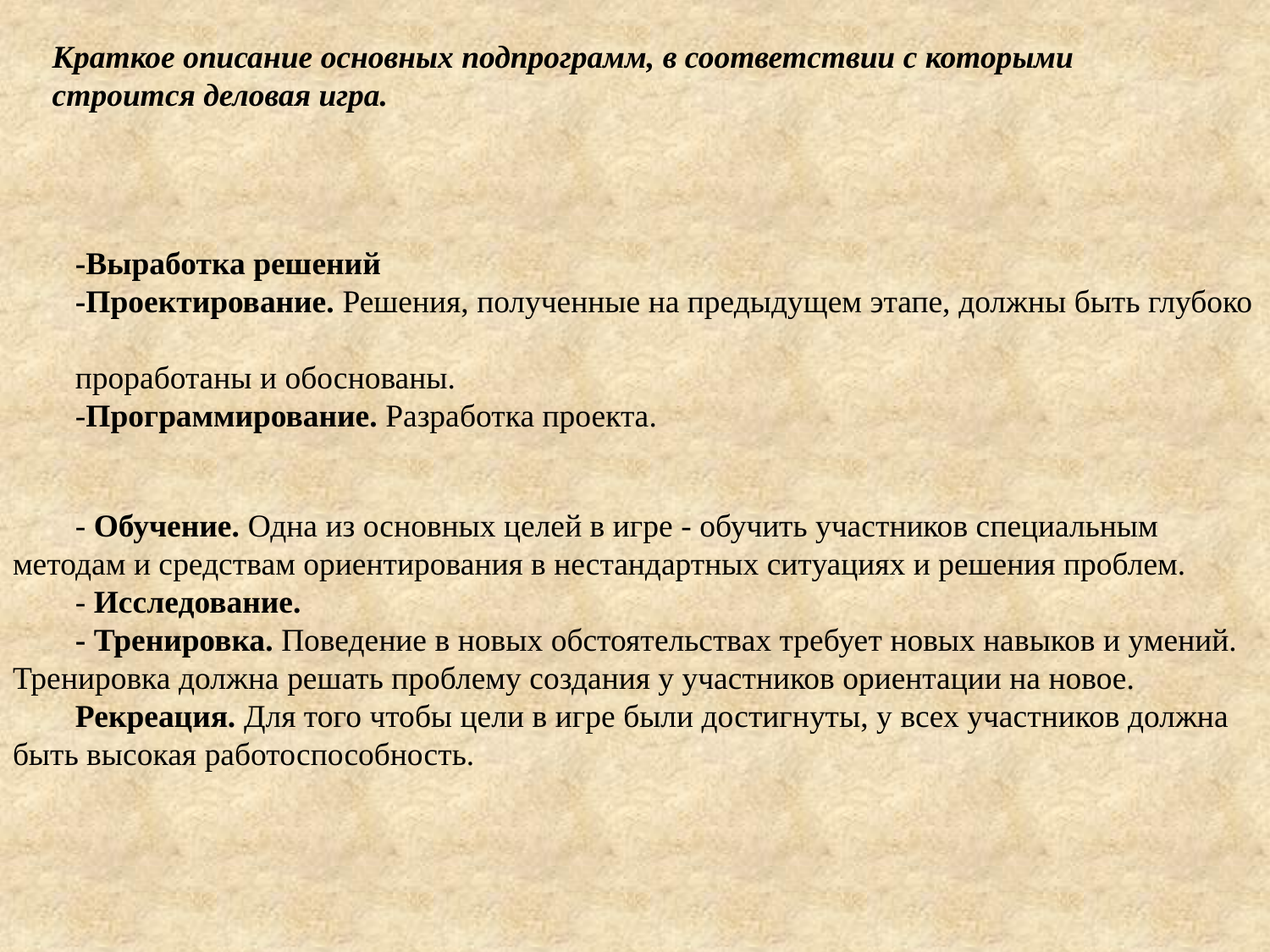

-Выработка решений
-Проектирование. Решения, полученные на предыдущем этапе, должны быть глубоко
проработаны и обоснованы.
-Программирование. Разработка проекта.

- Обучение. Одна из основных целей в игре - обучить участников специальным методам и средствам ориентирования в нестандартных ситуациях и решения проблем.
- Исследование.
- Тренировка. Поведение в новых обстоятельствах требует новых навыков и умений. Тренировка должна решать проблему создания у участников ориентации на новое.
Рекреация. Для того чтобы цели в игре были достигнуты, у всех участников должна быть высокая работоспособность.
Краткое описание основных подпрограмм, в соответствии с которыми строится деловая игра.